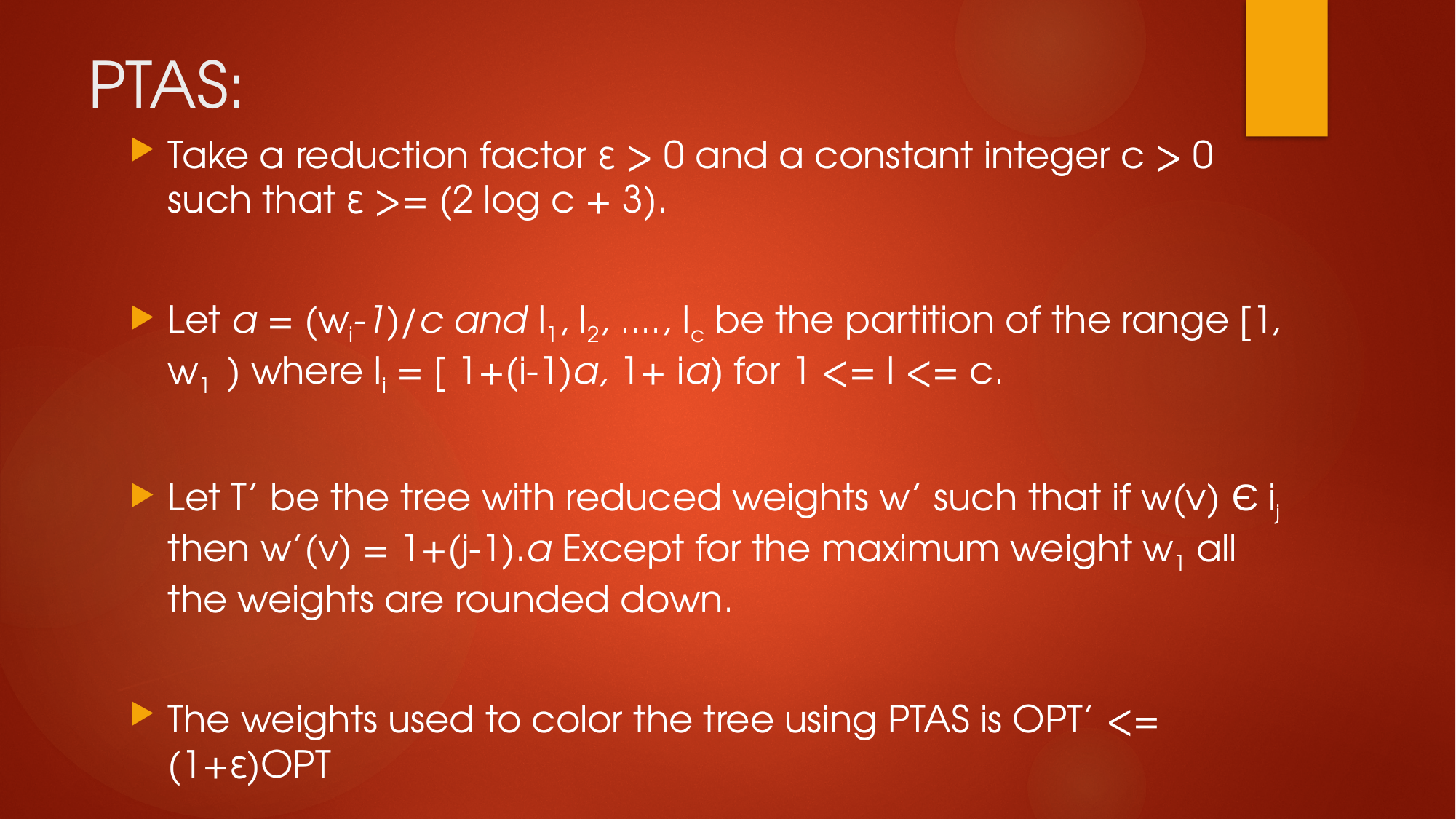

# PTAS:
Take a reduction factor ε > 0 and a constant integer c > 0 such that ε >= (2 log c + 3).

Let a = (wi-1)/c and I1, I2, ...., Ic be the partition of the range [1, w1  ) where Ii = [ 1+(i-1)a, 1+ ia) for 1 <= I <= c.

Let T’ be the tree with reduced weights w’ such that if w(v) Є ij  then w’(v) = 1+(j-1).a Except for the maximum weight w1 all the weights are rounded down.

The weights used to color the tree using PTAS is OPT’ <= (1+ε)OPT